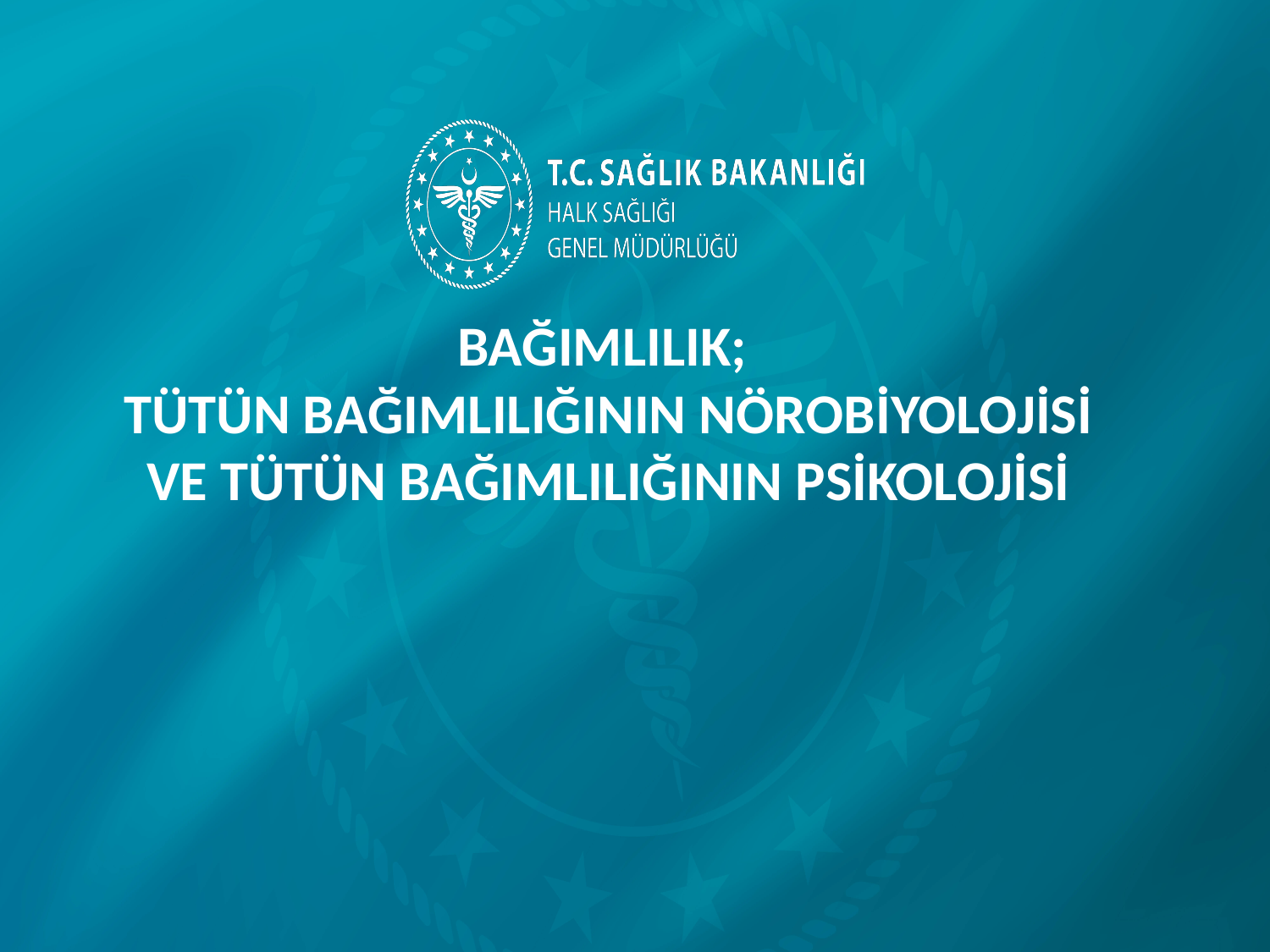

BAĞIMLILIK;
TÜTÜN BAĞIMLILIĞININ NÖROBİYOLOJİSİ VE TÜTÜN BAĞIMLILIĞININ PSİKOLOJİSİ
#